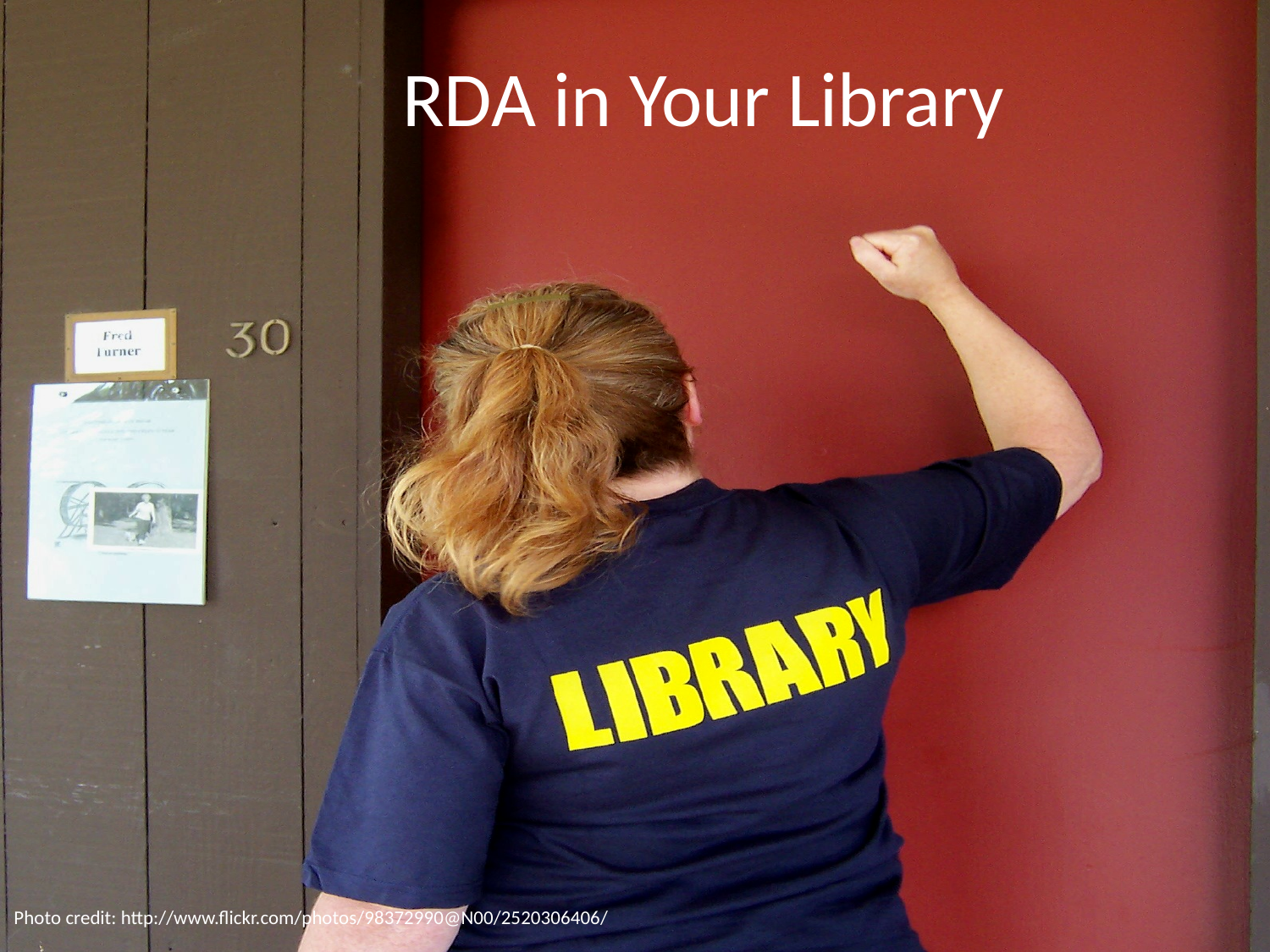

# RDA in Your Library
Photo credit: http://www.flickr.com/photos/98372990@N00/2520306406/